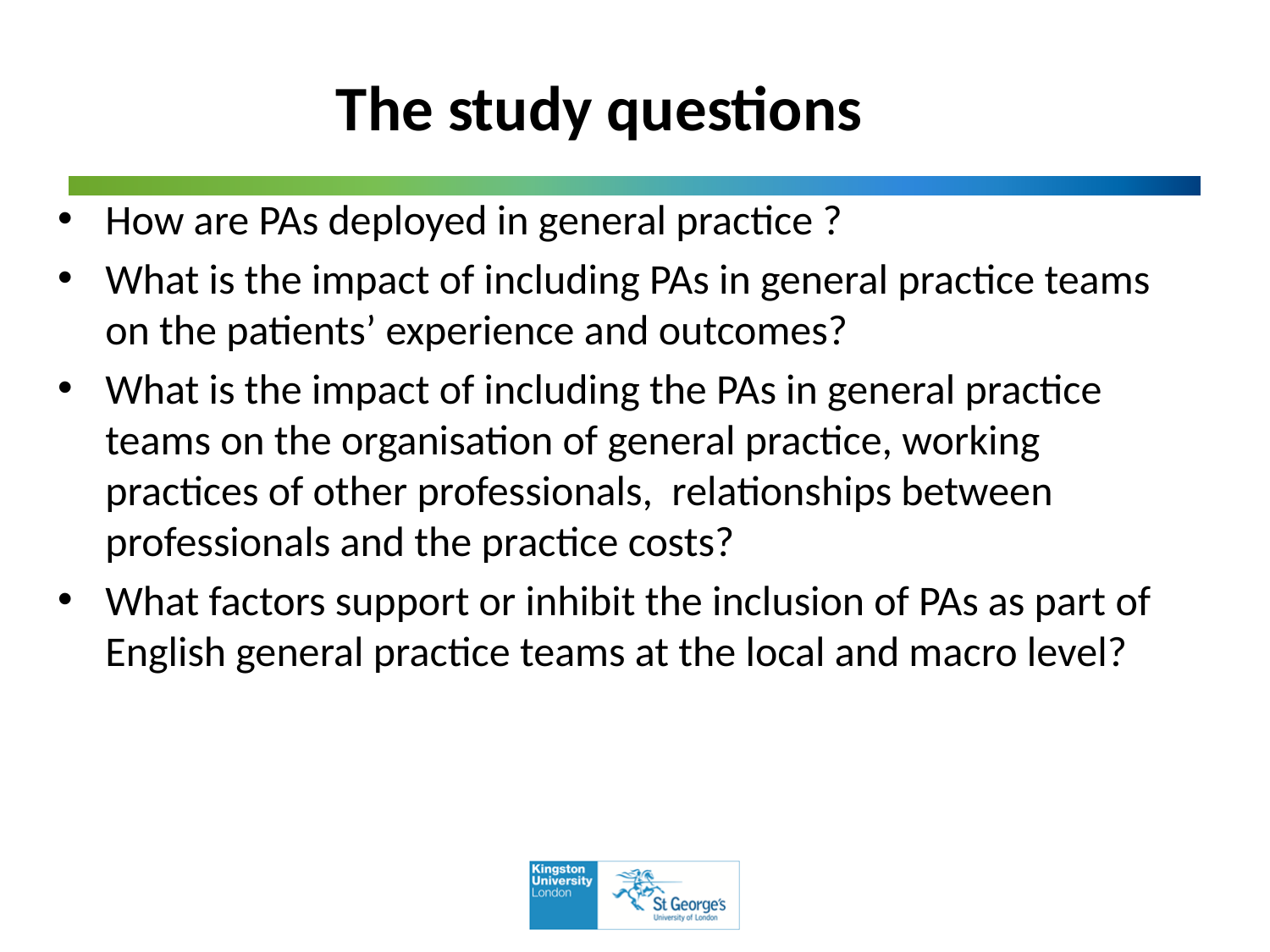

# The study questions
How are PAs deployed in general practice ?
What is the impact of including PAs in general practice teams on the patients’ experience and outcomes?
What is the impact of including the PAs in general practice teams on the organisation of general practice, working practices of other professionals,  relationships between professionals and the practice costs?
What factors support or inhibit the inclusion of PAs as part of English general practice teams at the local and macro level?